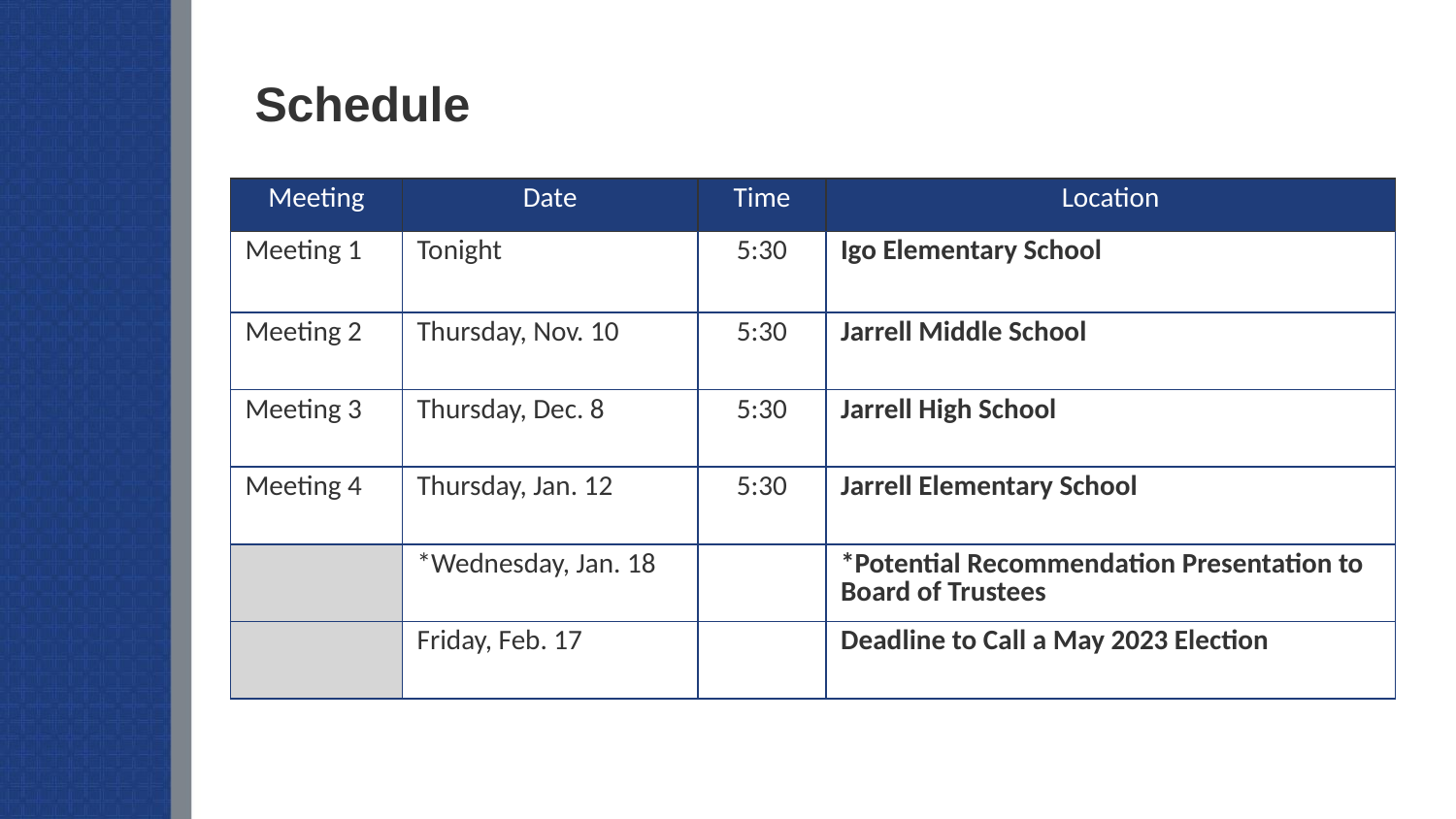

# Schedule
| Meeting | Date | Time | Location |
| --- | --- | --- | --- |
| Meeting 1 | Tonight | 5:30 | Igo Elementary School |
| Meeting 2 | Thursday, Nov. 10 | 5:30 | Jarrell Middle School |
| Meeting 3 | Thursday, Dec. 8 | 5:30 | Jarrell High School |
| Meeting 4 | Thursday, Jan. 12 | 5:30 | Jarrell Elementary School |
|  | \*Wednesday, Jan. 18 |  | \*Potential Recommendation Presentation to Board of Trustees |
|  | Friday, Feb. 17 |  | Deadline to Call a May 2023 Election |